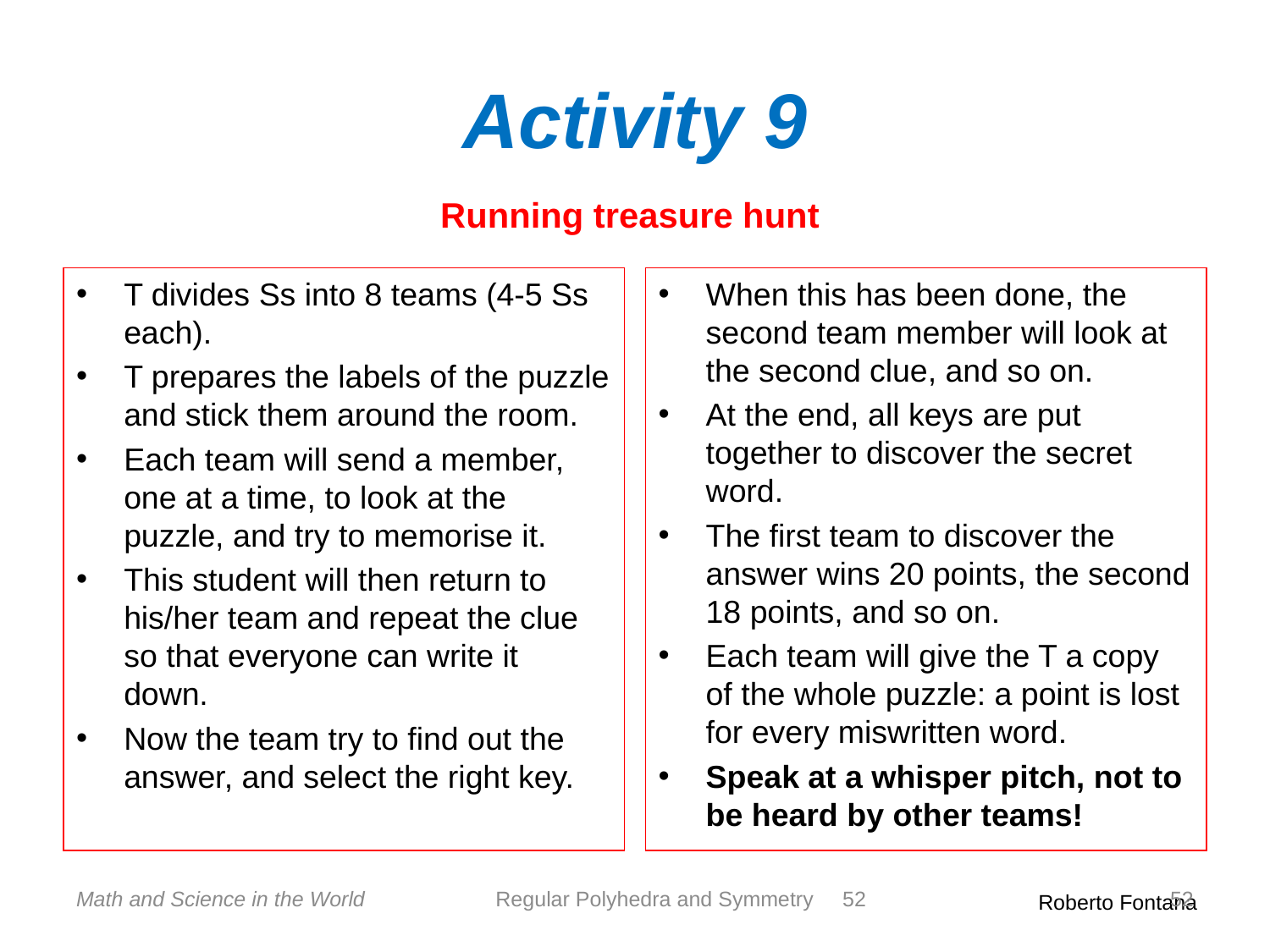

# Activity 9
Running treasure hunt
T divides Ss into 8 teams (4-5 Ss each).
T prepares the labels of the puzzle and stick them around the room.
Each team will send a member, one at a time, to look at the puzzle, and try to memorise it.
This student will then return to his/her team and repeat the clue so that everyone can write it down.
Now the team try to find out the answer, and select the right key.

When this has been done, the second team member will look at the second clue, and so on.
At the end, all keys are put together to discover the secret word.
The first team to discover the answer wins 20 points, the second 18 points, and so on.
Each team will give the T a copy of the whole puzzle: a point is lost for every miswritten word.
Speak at a whisper pitch, not to be heard by other teams!
Math and Science in the World
Regular Polyhedra and Symmetry
52
52